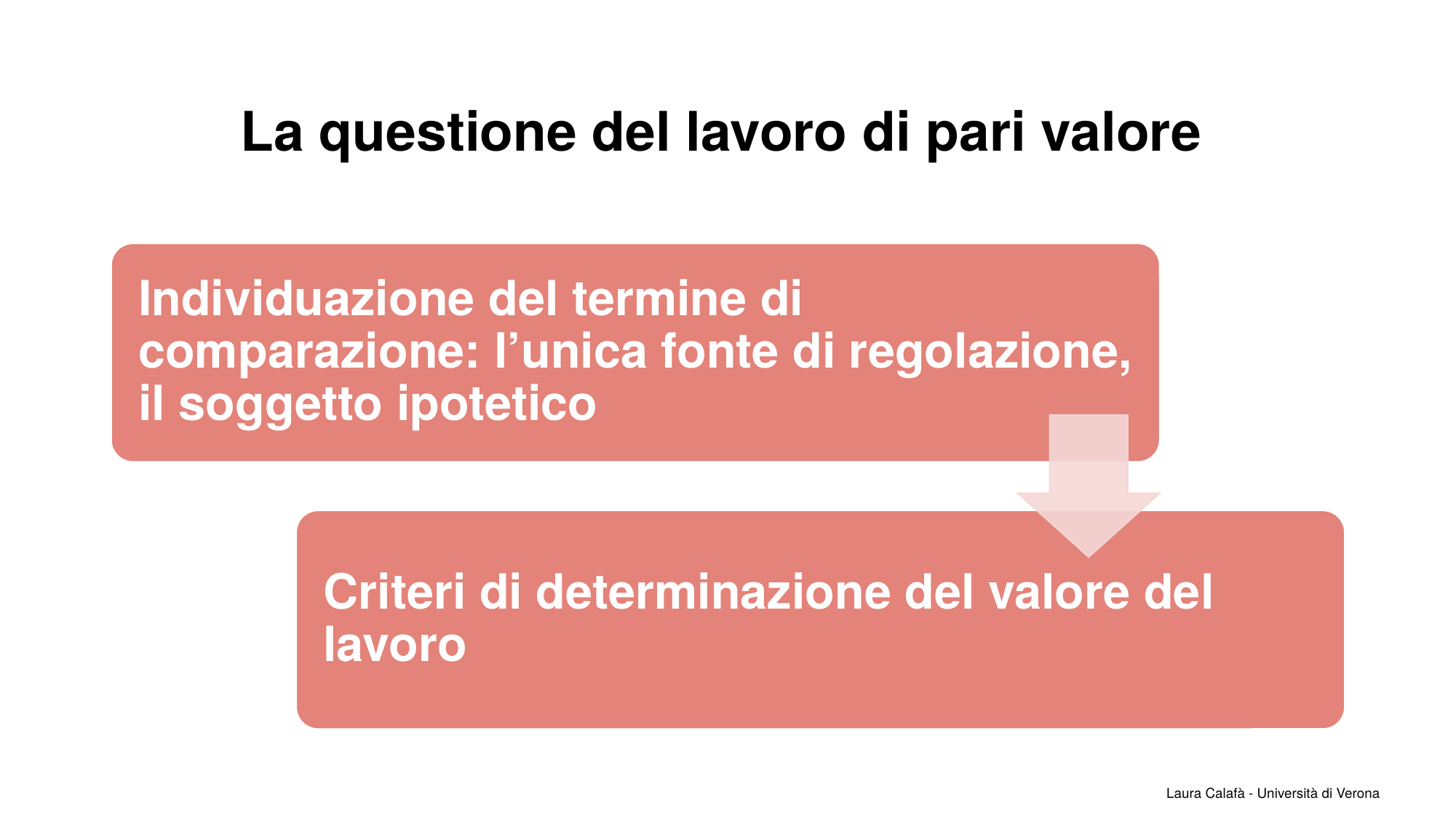

# La questione del lavoro di pari valore
Individuazione del termine di comparazione: l’unica fonte di regolazione, il soggetto ipotetico
Criteri di determinazione del valore del lavoro

Laura Calafà - Università di Verona